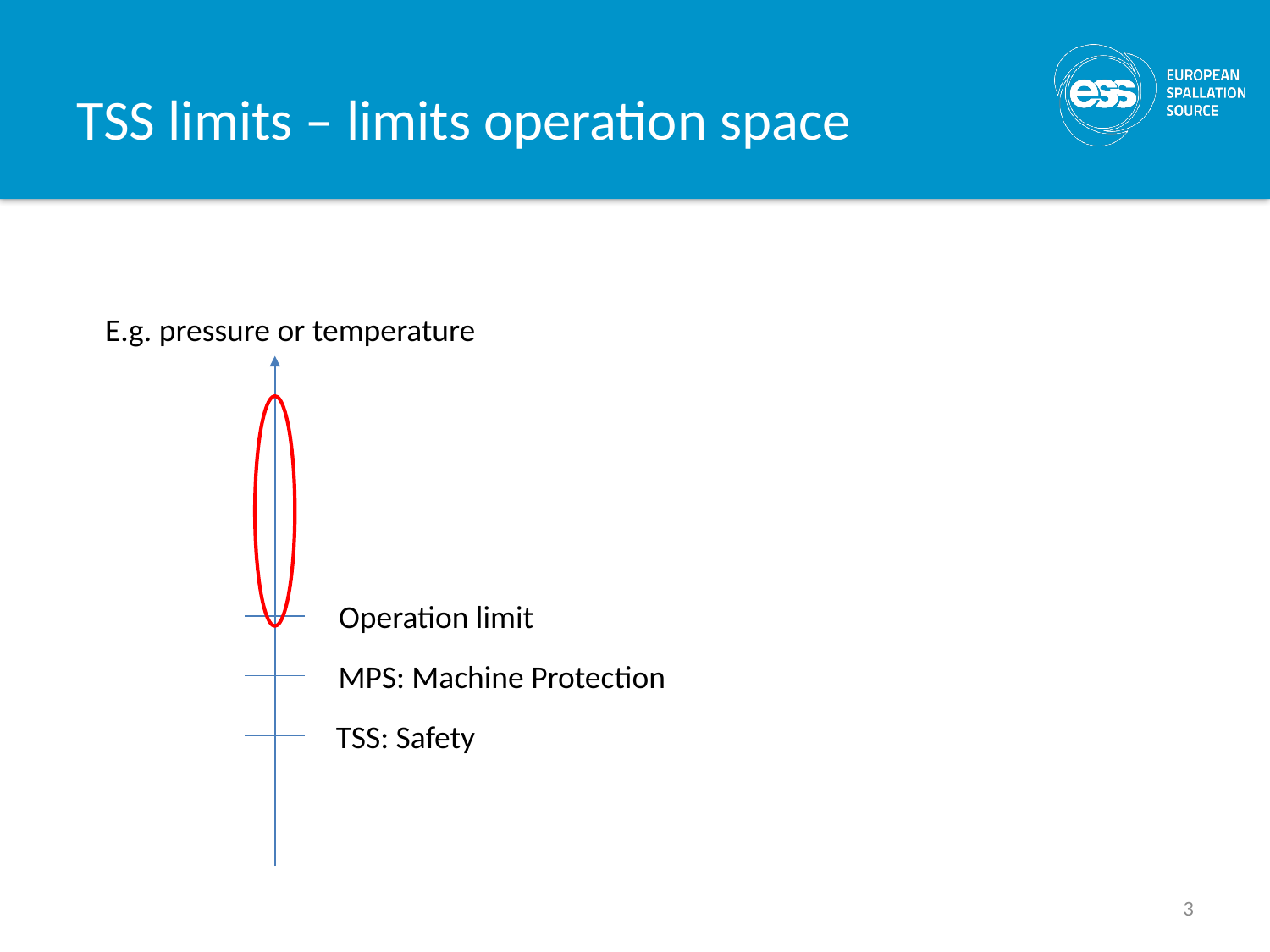

# TSS limits – limits operation space
E.g. pressure or temperature

Operation limit
MPS: Machine Protection
TSS: Safety
3